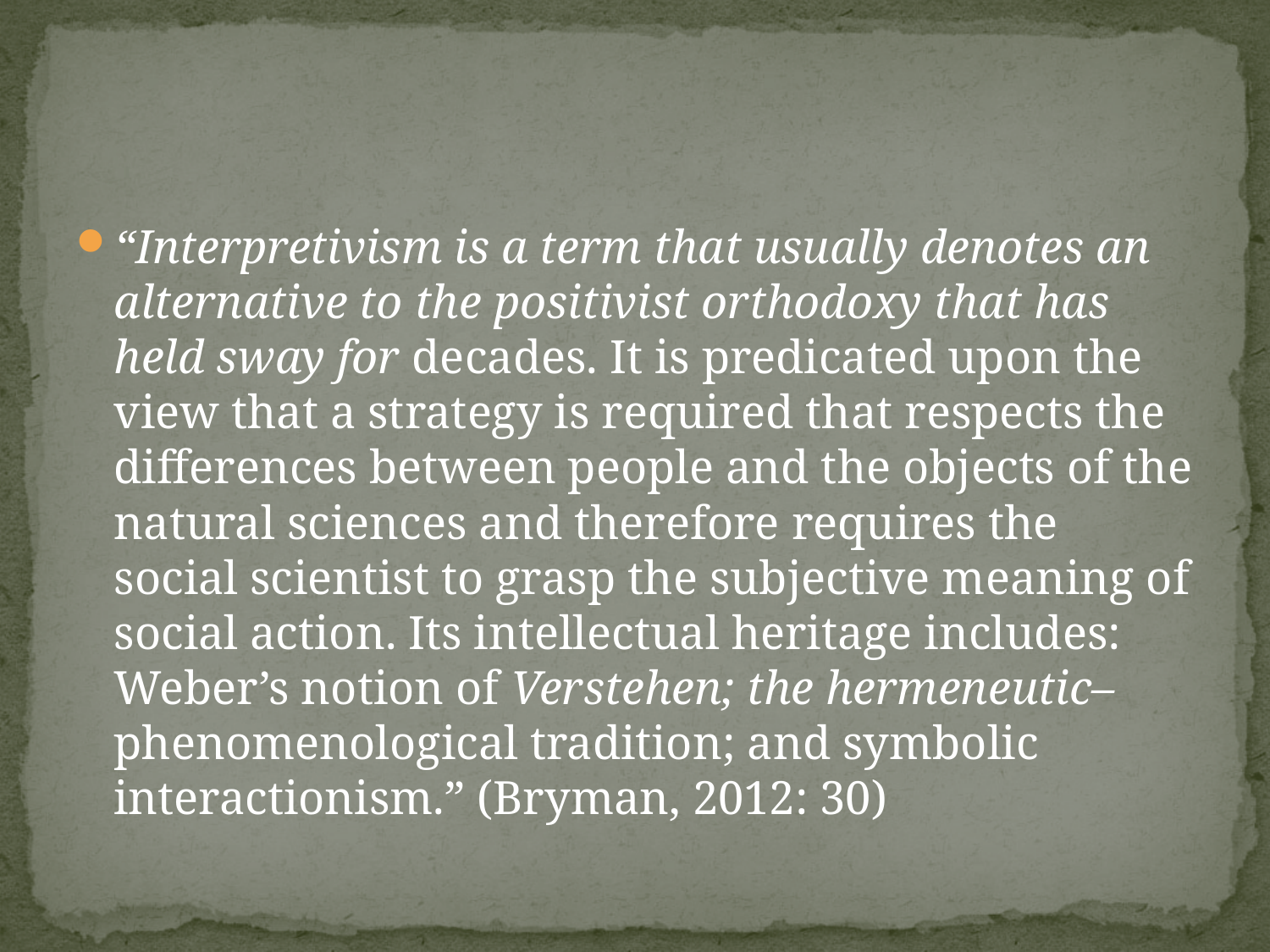

#
“Interpretivism is a term that usually denotes an alternative to the positivist orthodoxy that has held sway for decades. It is predicated upon the view that a strategy is required that respects the differences between people and the objects of the natural sciences and therefore requires the social scientist to grasp the subjective meaning of social action. Its intellectual heritage includes: Weber’s notion of Verstehen; the hermeneutic– phenomenological tradition; and symbolic interactionism.” (Bryman, 2012: 30)